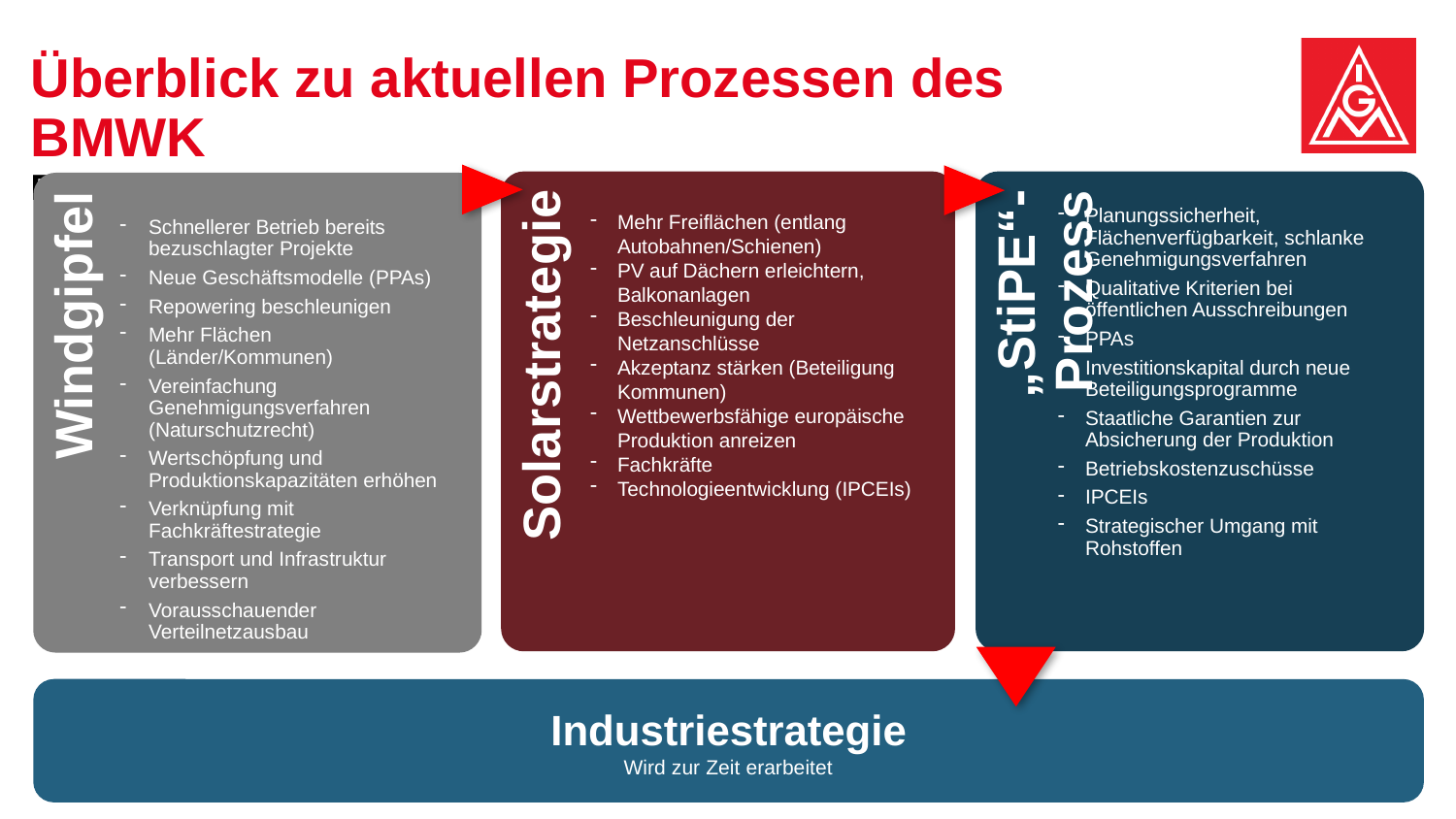

Überblick zu aktuellen Prozessen des BMWK
Basis: „Acht-Punkte-Plan“

Schnellerer Betrieb bereits bezuschlagter Projekte
Neue Geschäftsmodelle (PPAs)
Repowering beschleunigen
Mehr Flächen (Länder/Kommunen)
Vereinfachung Genehmigungsverfahren (Naturschutzrecht)
Wertschöpfung und Produktionskapazitäten erhöhen
Verknüpfung mit Fachkräftestrategie
Transport und Infrastruktur verbessern
Vorausschauender Verteilnetzausbau

Mehr Freiflächen (entlang Autobahnen/Schienen)
PV auf Dächern erleichtern, Balkonanlagen
Beschleunigung der Netzanschlüsse
Akzeptanz stärken (Beteiligung Kommunen)
Wettbewerbsfähige europäische Produktion anreizen
Fachkräfte
Technologieentwicklung (IPCEIs)

Planungssicherheit, Flächenverfügbarkeit, schlanke Genehmigungsverfahren
Qualitative Kriterien bei öffentlichen Ausschreibungen
PPAs
Investitionskapital durch neue Beteiligungsprogramme
Staatliche Garantien zur  Absicherung der Produktion
Betriebskostenzuschüsse
IPCEIs
Strategischer Umgang mit Rohstoffen

Solarstrategie
„StiPE“-Prozess
Windgipfel

Industriestrategie
Wird zur Zeit erarbeitet